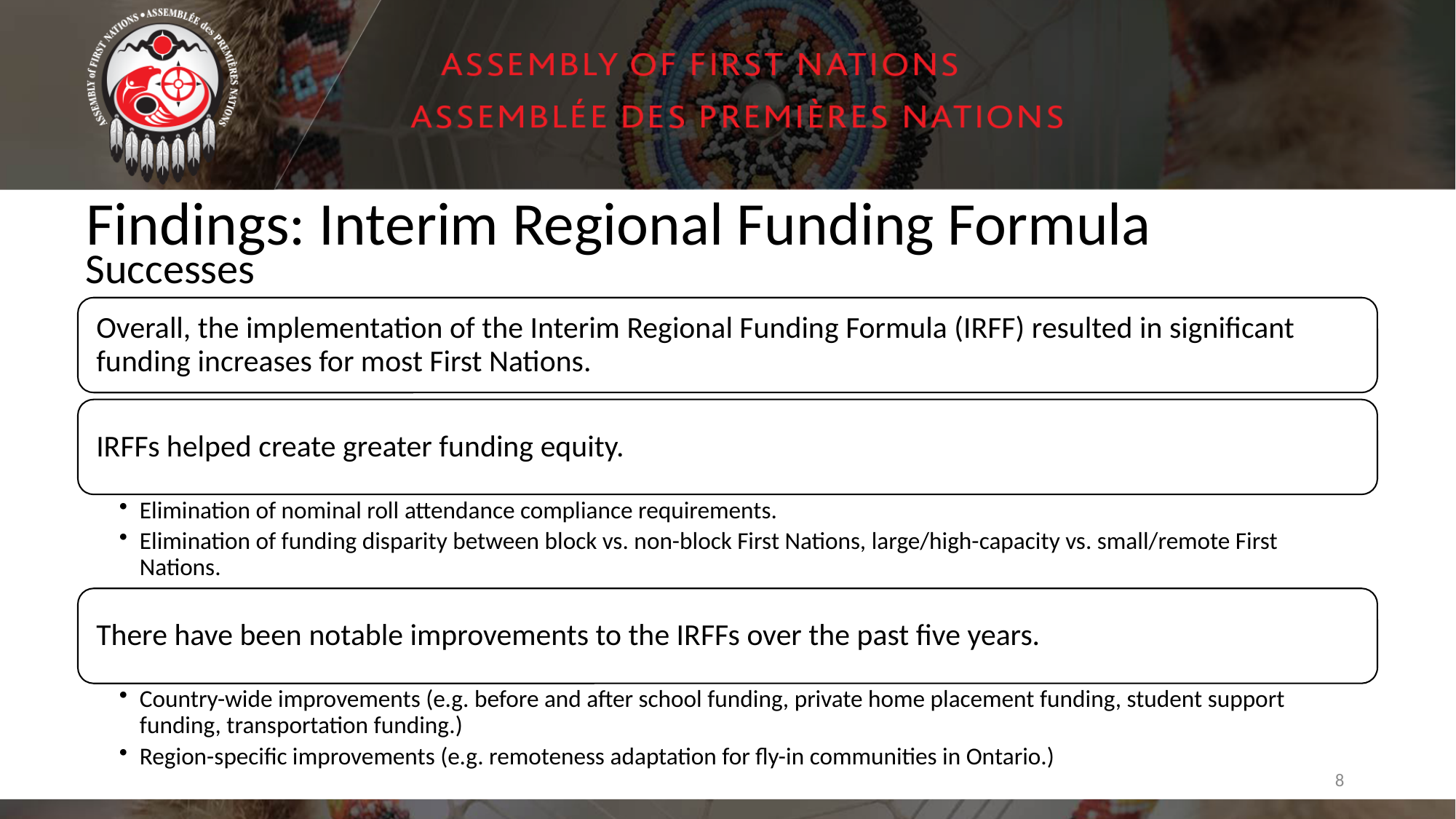

# Findings: Interim Regional Funding Formula
Successes

Overall, the implementation of the Interim Regional Funding Formula (IRFF) resulted in significant funding increases for most First Nations.
IRFFs helped create greater funding equity.
Elimination of nominal roll attendance compliance requirements.
Elimination of funding disparity between block vs. non-block First Nations, large/high-capacity vs. small/remote First Nations.
There have been notable improvements to the IRFFs over the past five years.
Country-wide improvements (e.g. before and after school funding, private home placement funding, student support funding, transportation funding.)
Region-specific improvements (e.g. remoteness adaptation for fly-in communities in Ontario.)
8